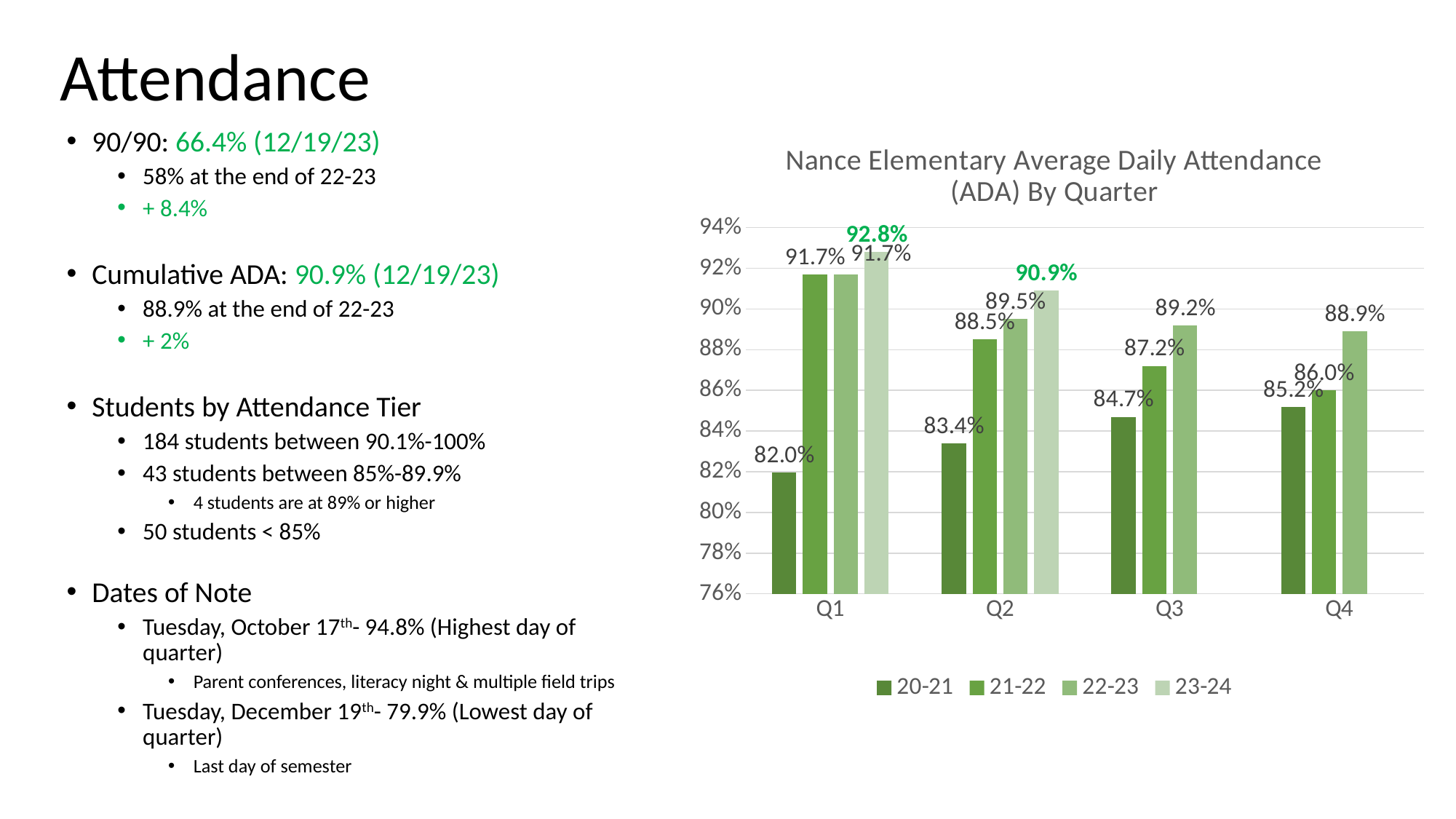

# Attendance
90/90: 66.4% (12/19/23)
58% at the end of 22-23
+ 8.4%
Cumulative ADA: 90.9% (12/19/23)
88.9% at the end of 22-23
+ 2%
Students by Attendance Tier
184 students between 90.1%-100%
43 students between 85%-89.9%
4 students are at 89% or higher
50 students < 85%
Dates of Note
Tuesday, October 17th- 94.8% (Highest day of quarter)
Parent conferences, literacy night & multiple field trips
Tuesday, December 19th- 79.9% (Lowest day of quarter)
Last day of semester

### Chart: Nance Elementary Average Daily Attendance (ADA) By Quarter

| Category | 20-21 | 21-22 | 22-23 | 23-24 |
|---|---|---|---|---|
| Q1 | 0.8197 | 0.9168 | 0.917 | 0.928 |
| Q2 | 0.8339 | 0.885 | 0.895 | 0.909 |
| Q3 | 0.847 | 0.872 | 0.892 | None |
| Q4 | 0.852 | 0.86 | 0.889 | None |